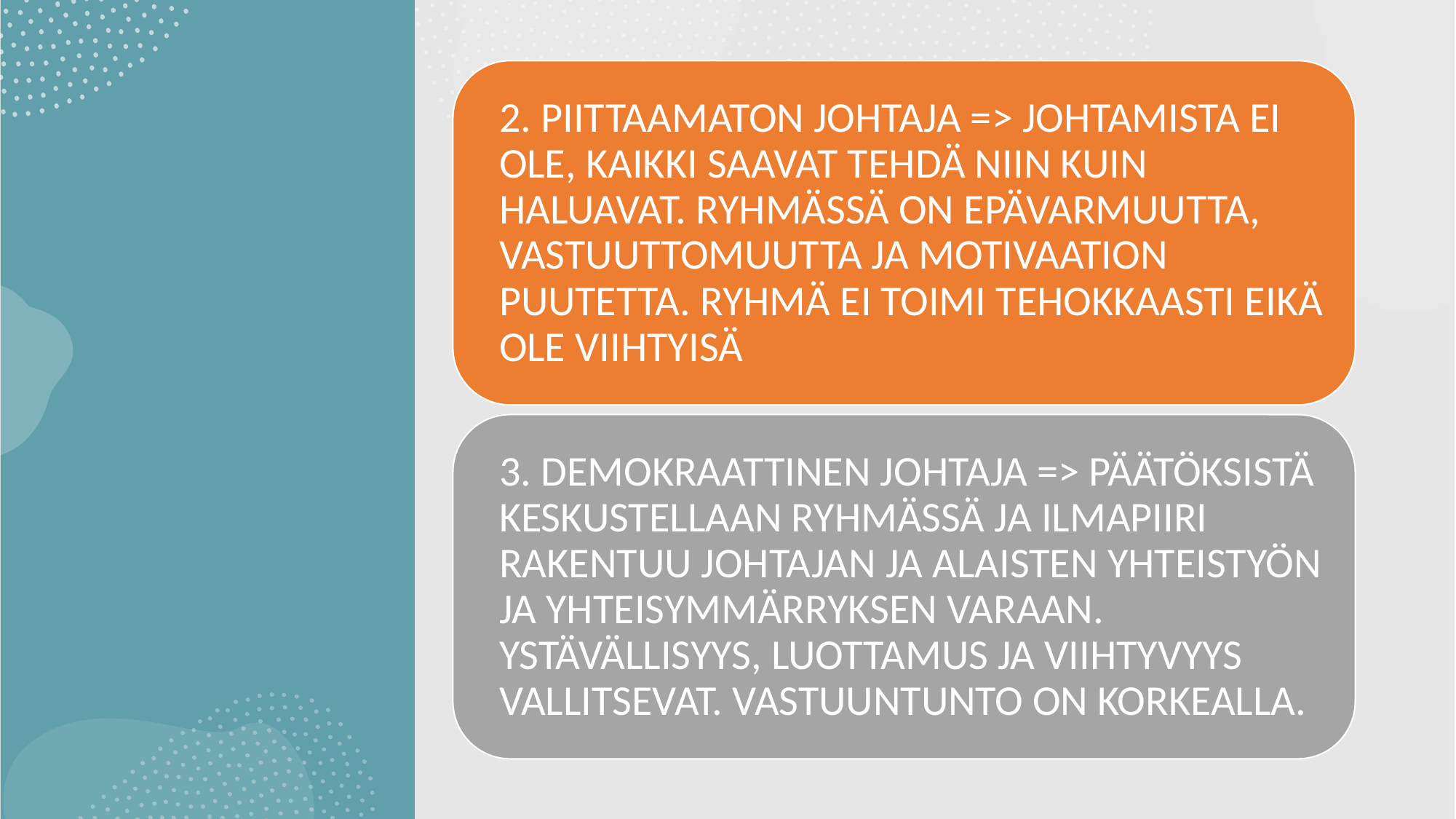

2. PIITTAAMATON JOHTAJA => JOHTAMISTA EI OLE, KAIKKI SAAVAT TEHDÄ NIIN KUIN HALUAVAT. RYHMÄSSÄ ON EPÄVARMUUTTA, VASTUUTTOMUUTTA JA MOTIVAATION PUUTETTA. RYHMÄ EI TOIMI TEHOKKAASTI EIKÄ OLE VIIHTYISÄ
3. DEMOKRAATTINEN JOHTAJA => PÄÄTÖKSISTÄ KESKUSTELLAAN RYHMÄSSÄ JA ILMAPIIRI RAKENTUU JOHTAJAN JA ALAISTEN YHTEISTYÖN JA YHTEISYMMÄRRYKSEN VARAAN. YSTÄVÄLLISYYS, LUOTTAMUS JA VIIHTYVYYS VALLITSEVAT. VASTUUNTUNTO ON KORKEALLA.
#